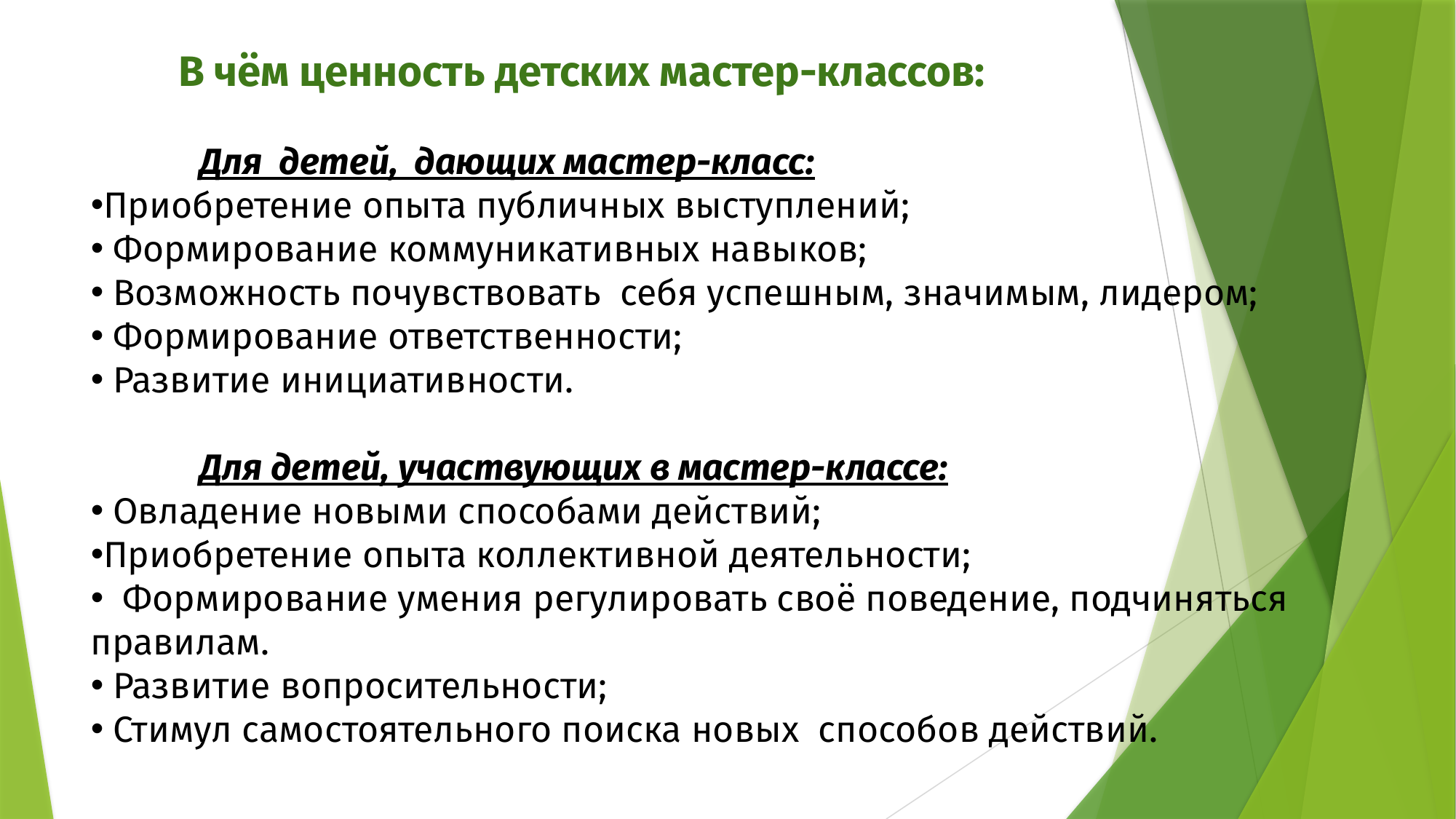

В чём ценность детских мастер-классов:
	Для  детей,  дающих мастер-класс:
Приобретение опыта публичных выступлений;
 Формирование коммуникативных навыков;
 Возможность почувствовать  себя успешным, значимым, лидером;
 Формирование ответственности;
 Развитие инициативности.

	Для детей, участвующих в мастер-классе:
 Овладение новыми способами действий;
Приобретение опыта коллективной деятельности;
  Формирование умения регулировать своё поведение, подчиняться правилам.
 Развитие вопросительности;
 Стимул самостоятельного поиска новых  способов действий.